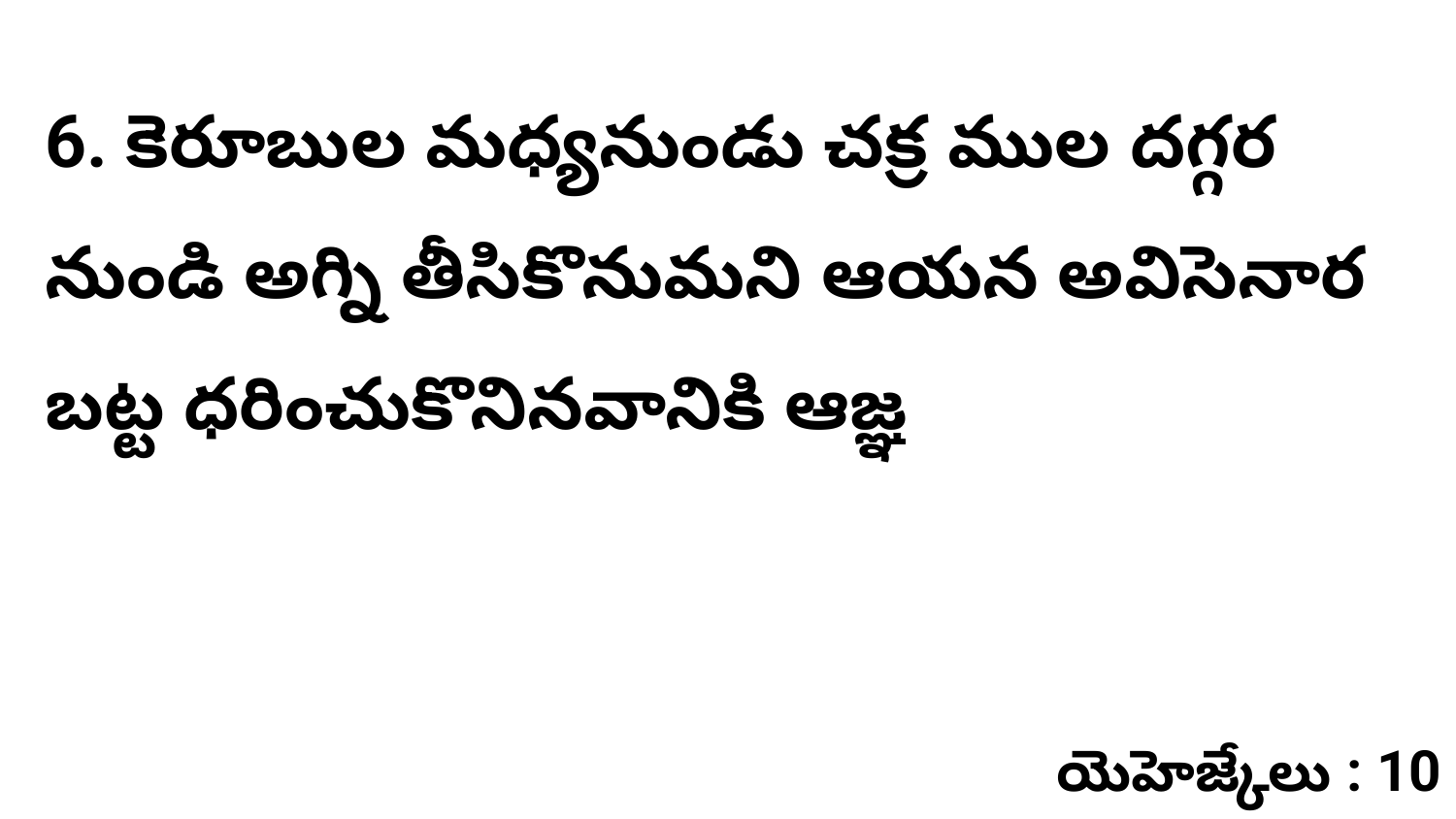

6. కెరూబుల మధ్యనుండు చక్ర ముల దగ్గర నుండి అగ్ని తీసికొనుమని ఆయన అవిసెనార బట్ట ధరించుకొనినవానికి ఆజ్ఞ
యెహెజ్కేలు : 10